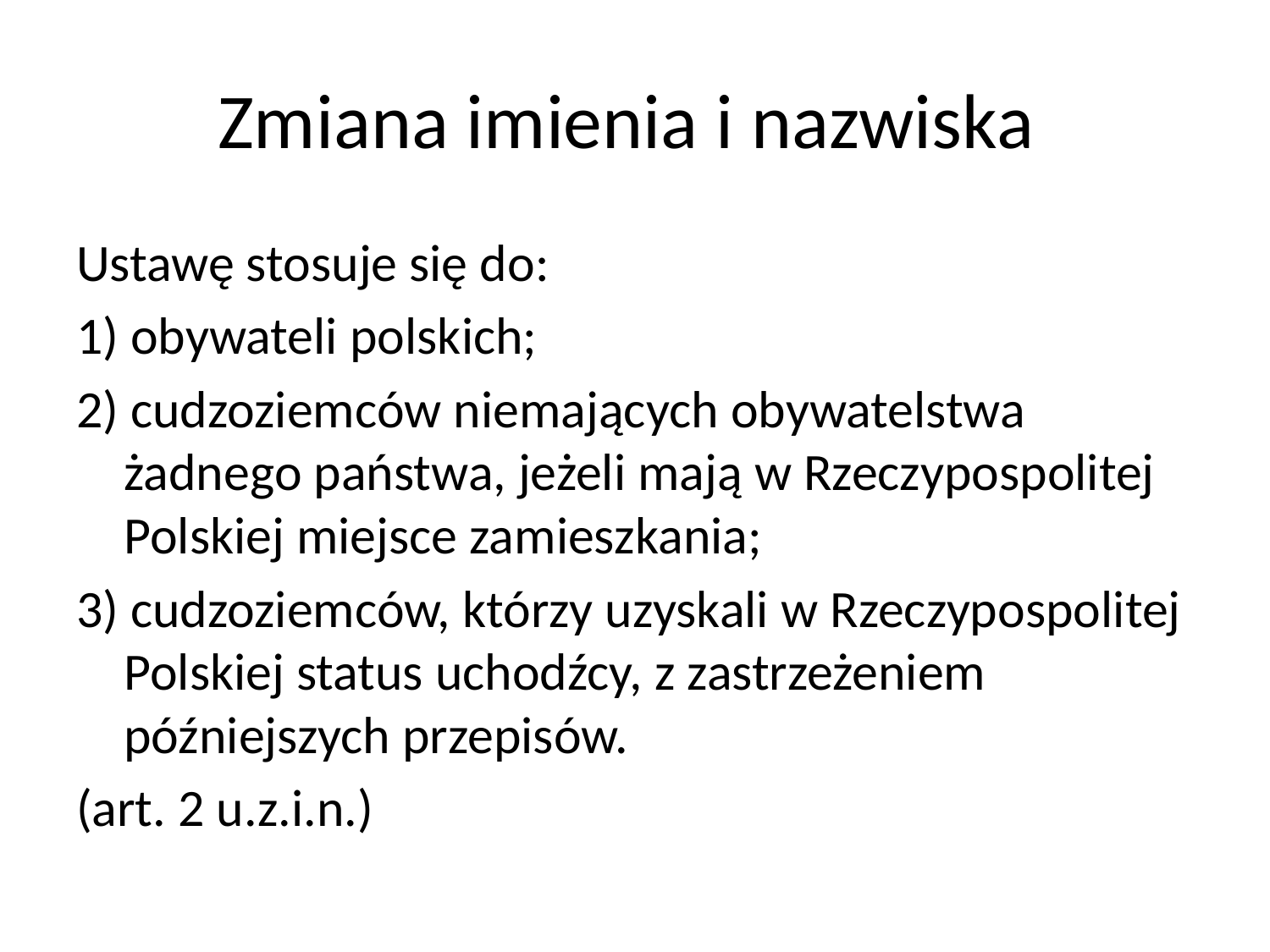

# Zmiana imienia i nazwiska
Ustawę stosuje się do:
1) obywateli polskich;
2) cudzoziemców niemających obywatelstwa żadnego państwa, jeżeli mają w Rzeczypospolitej Polskiej miejsce zamieszkania;
3) cudzoziemców, którzy uzyskali w Rzeczypospolitej Polskiej status uchodźcy, z zastrzeżeniem późniejszych przepisów.
(art. 2 u.z.i.n.)